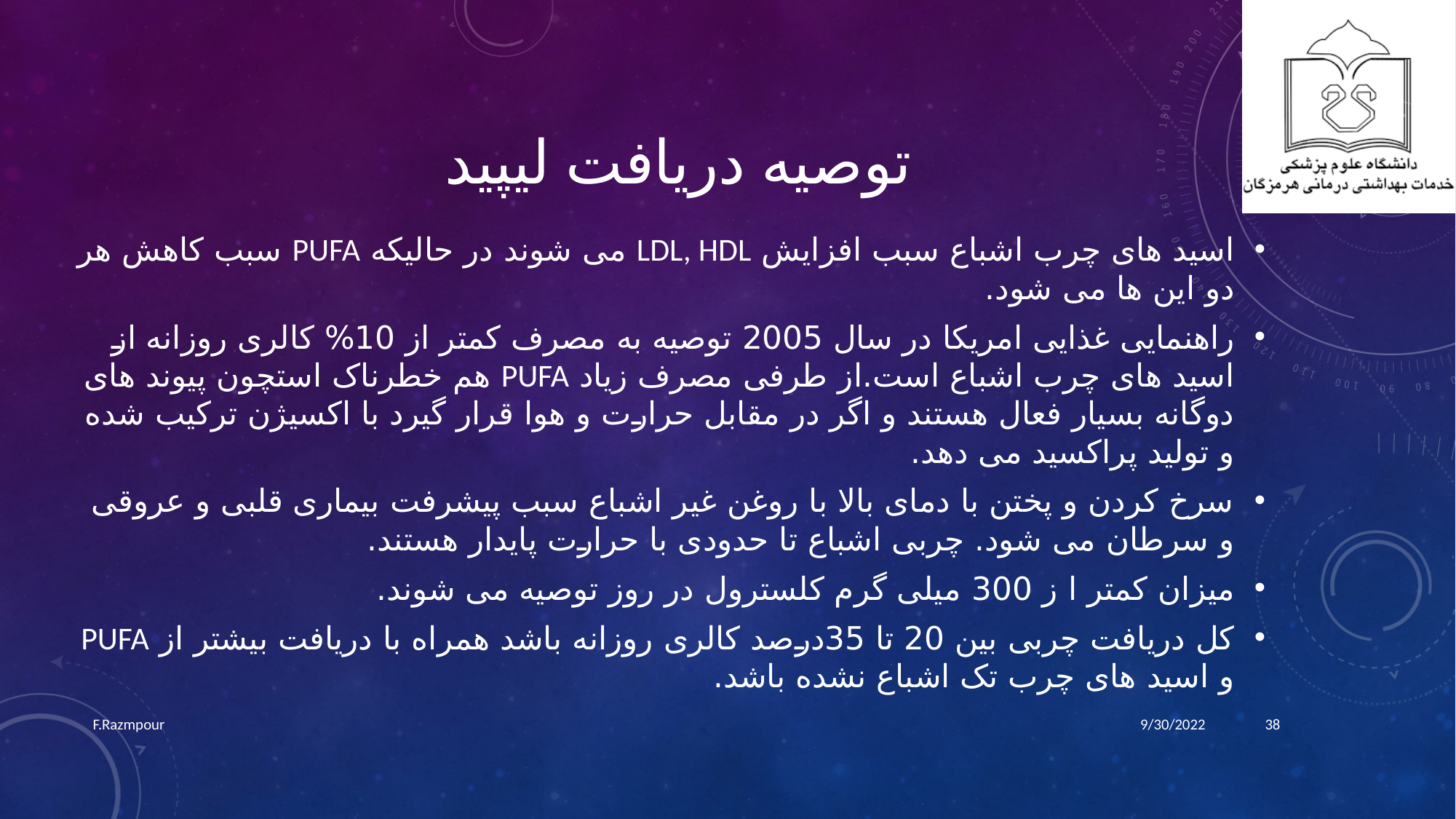

# توصیه دریافت لیپید
اسید های چرب اشباع سبب افزایش LDL, HDL می شوند در حالیکه PUFA سبب کاهش هر دو این ها می شود.
راهنمایی غذایی امریکا در سال 2005 توصیه به مصرف کمتر از 10% کالری روزانه از اسید های چرب اشباع است.از طرفی مصرف زیاد PUFA هم خطرناک استچون پیوند های دوگانه بسیار فعال هستند و اگر در مقابل حرارت و هوا قرار گیرد با اکسیژن ترکیب شده و تولید پراکسید می دهد.
سرخ کردن و پختن با دمای بالا با روغن غیر اشباع سبب پیشرفت بیماری قلبی و عروقی و سرطان می شود. چربی اشباع تا حدودی با حرارت پایدار هستند.
میزان کمتر ا ز 300 میلی گرم کلسترول در روز توصیه می شوند.
کل دریافت چربی بین 20 تا 35درصد کالری روزانه باشد همراه با دریافت بیشتر از PUFA و اسید های چرب تک اشباع نشده باشد.
F.Razmpour
9/30/2022
38